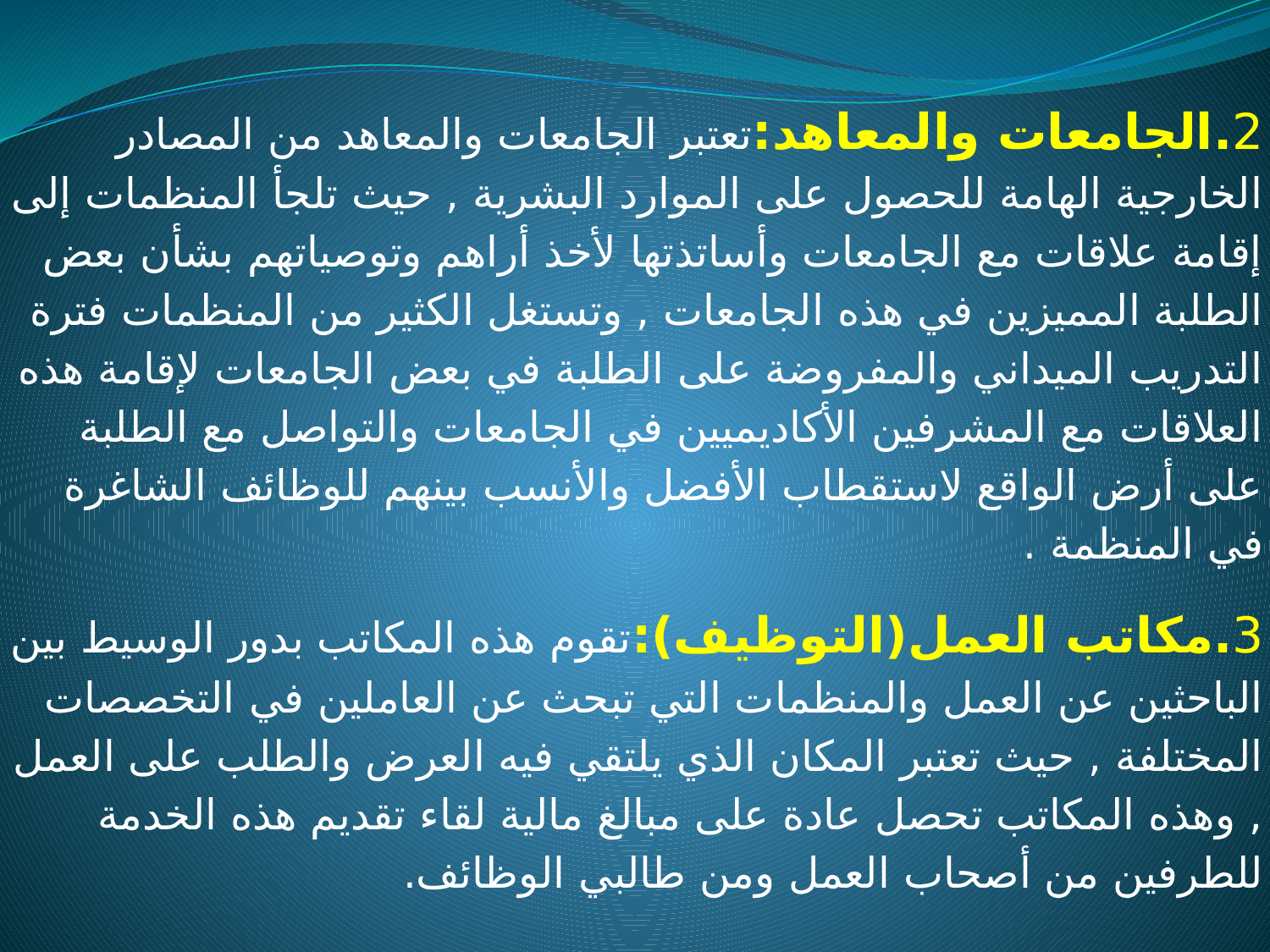

2.الجامعات والمعاهد:تعتبر الجامعات والمعاهد من المصادر الخارجية الهامة للحصول على الموارد البشرية , حيث تلجأ المنظمات إلى إقامة علاقات مع الجامعات وأساتذتها لأخذ أراهم وتوصياتهم بشأن بعض الطلبة المميزين في هذه الجامعات , وتستغل الكثير من المنظمات فترة التدريب الميداني والمفروضة على الطلبة في بعض الجامعات لإقامة هذه العلاقات مع المشرفين الأكاديميين في الجامعات والتواصل مع الطلبة على أرض الواقع لاستقطاب الأفضل والأنسب بينهم للوظائف الشاغرة في المنظمة .
3.مكاتب العمل(التوظيف):تقوم هذه المكاتب بدور الوسيط بين الباحثين عن العمل والمنظمات التي تبحث عن العاملين في التخصصات المختلفة , حيث تعتبر المكان الذي يلتقي فيه العرض والطلب على العمل , وهذه المكاتب تحصل عادة على مبالغ مالية لقاء تقديم هذه الخدمة للطرفين من أصحاب العمل ومن طالبي الوظائف.